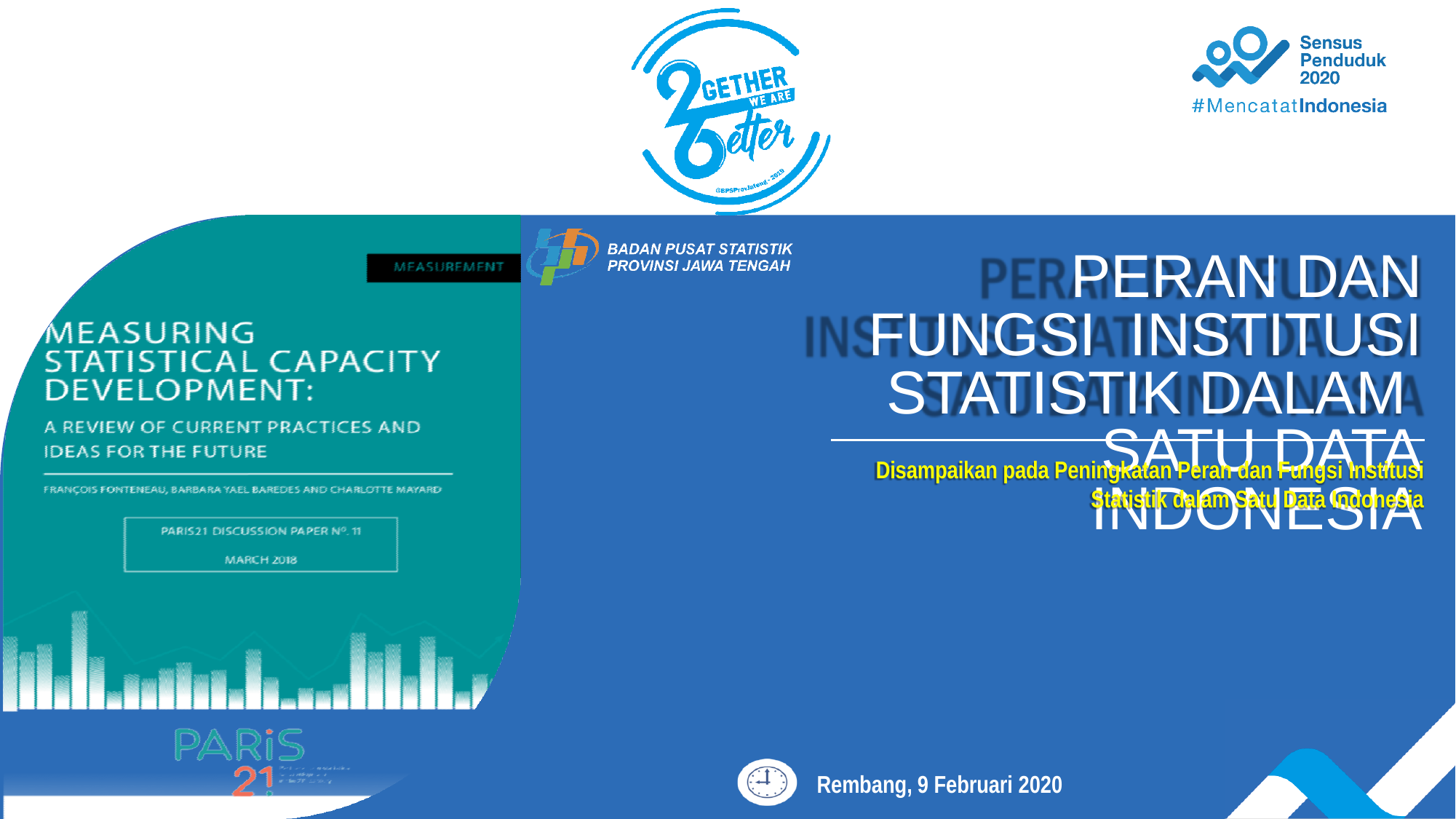

# PERAN DAN FUNGSI  INSTITUSI STATISTIK DALAM  SATU DATA INDONESIA

Disampaikan pada Peningkatan Peran dan Fungsi Institusi
Statistik dalam Satu Data Indonesia

Rembang, 9 Februari 2020
1